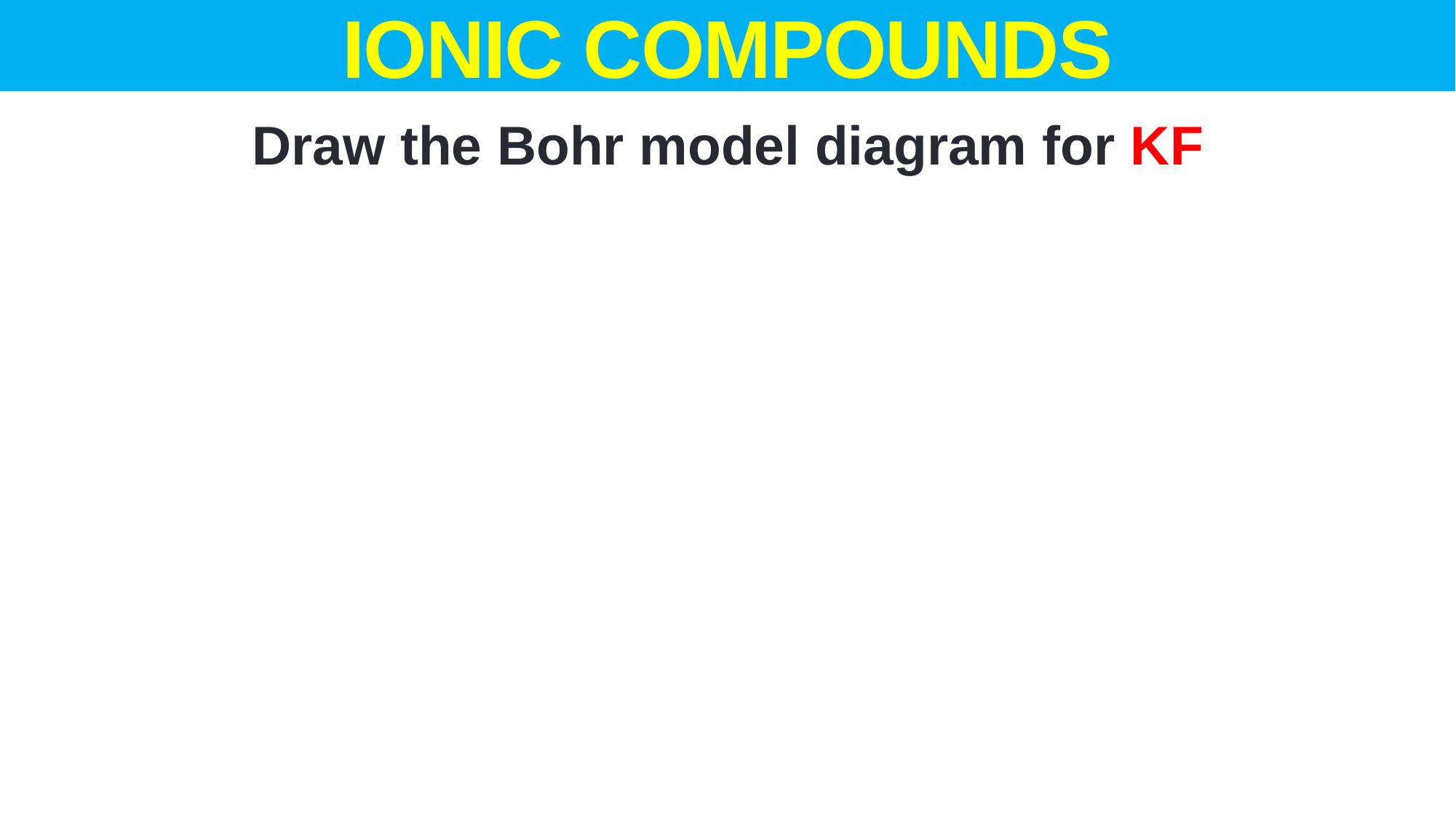

# IONIC COMPOUNDS

Draw the Bohr model diagram for KF